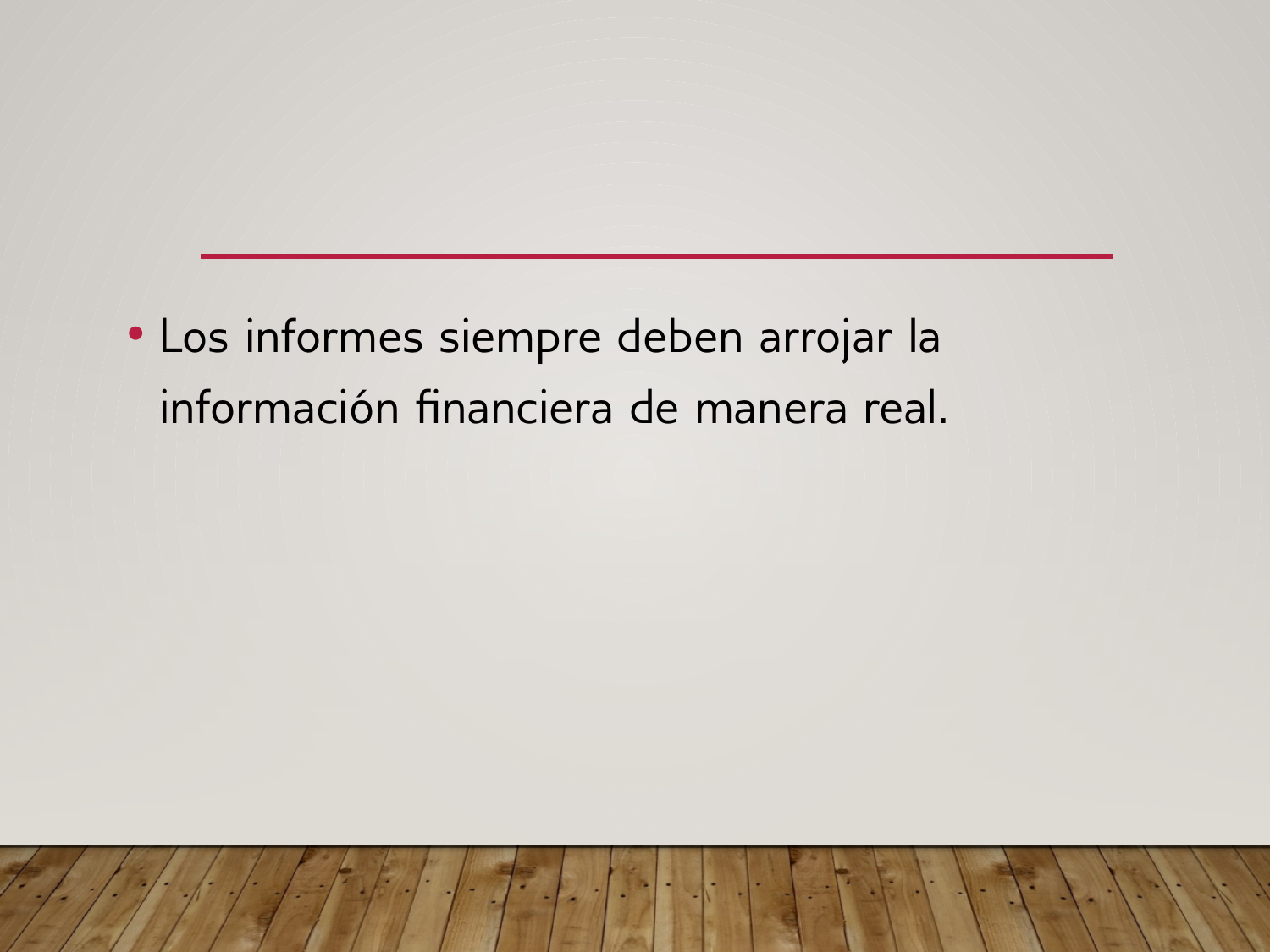

#
Los informes siempre deben arrojar la información financiera de manera real.